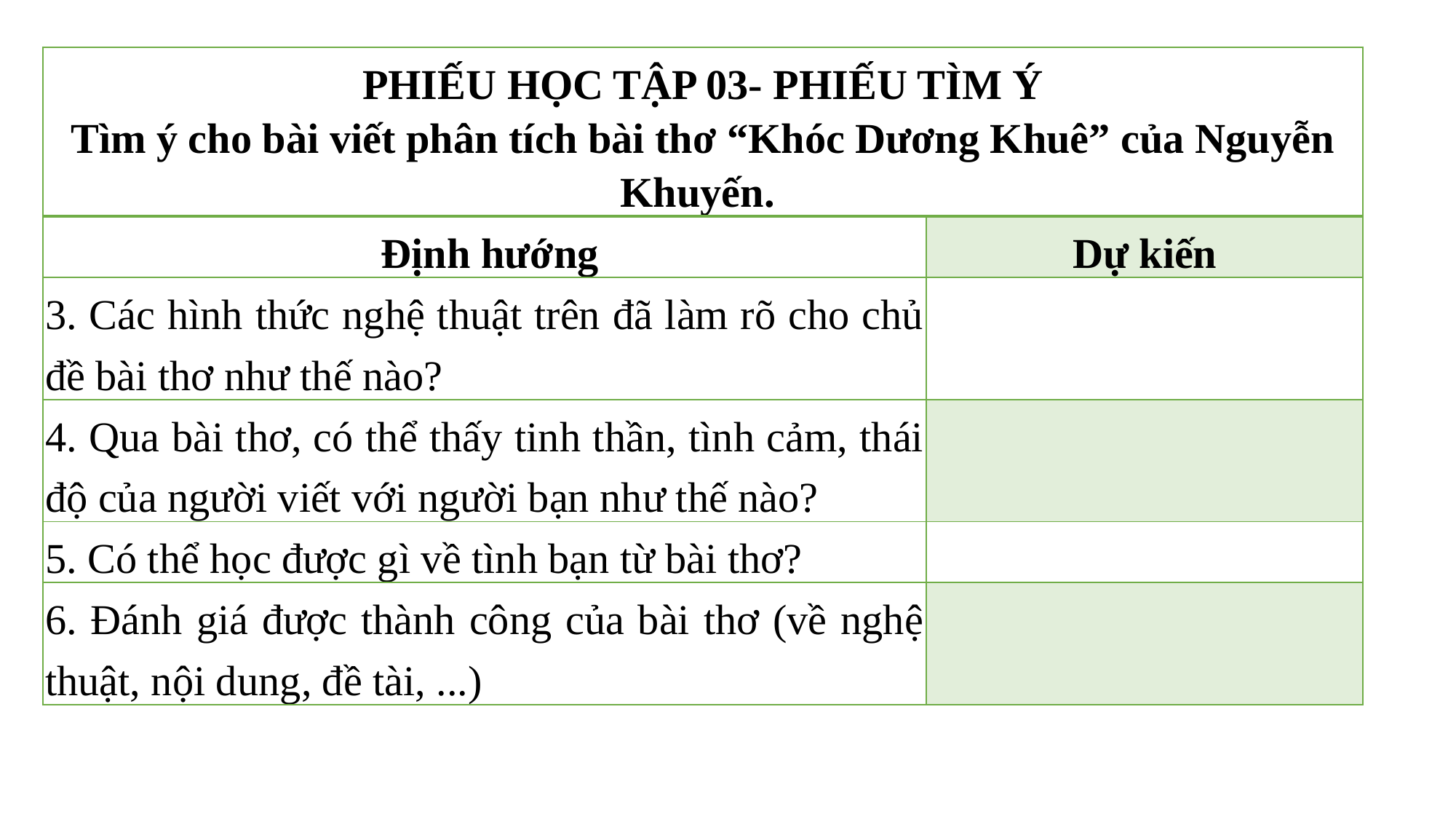

| PHIẾU HỌC TẬP 03- PHIẾU TÌM Ý Tìm ý cho bài viết phân tích bài thơ “Khóc Dương Khuê” của Nguyễn Khuyến. |  |
| --- | --- |
| Định hướng | Dự kiến |
| 3. Các hình thức nghệ thuật trên đã làm rõ cho chủ đề bài thơ như thế nào? |  |
| 4. Qua bài thơ, có thể thấy tinh thần, tình cảm, thái độ của người viết với người bạn như thế nào? |  |
| 5. Có thể học được gì về tình bạn từ bài thơ? |  |
| 6. Đánh giá được thành công của bài thơ (về nghệ thuật, nội dung, đề tài, ...) |  |